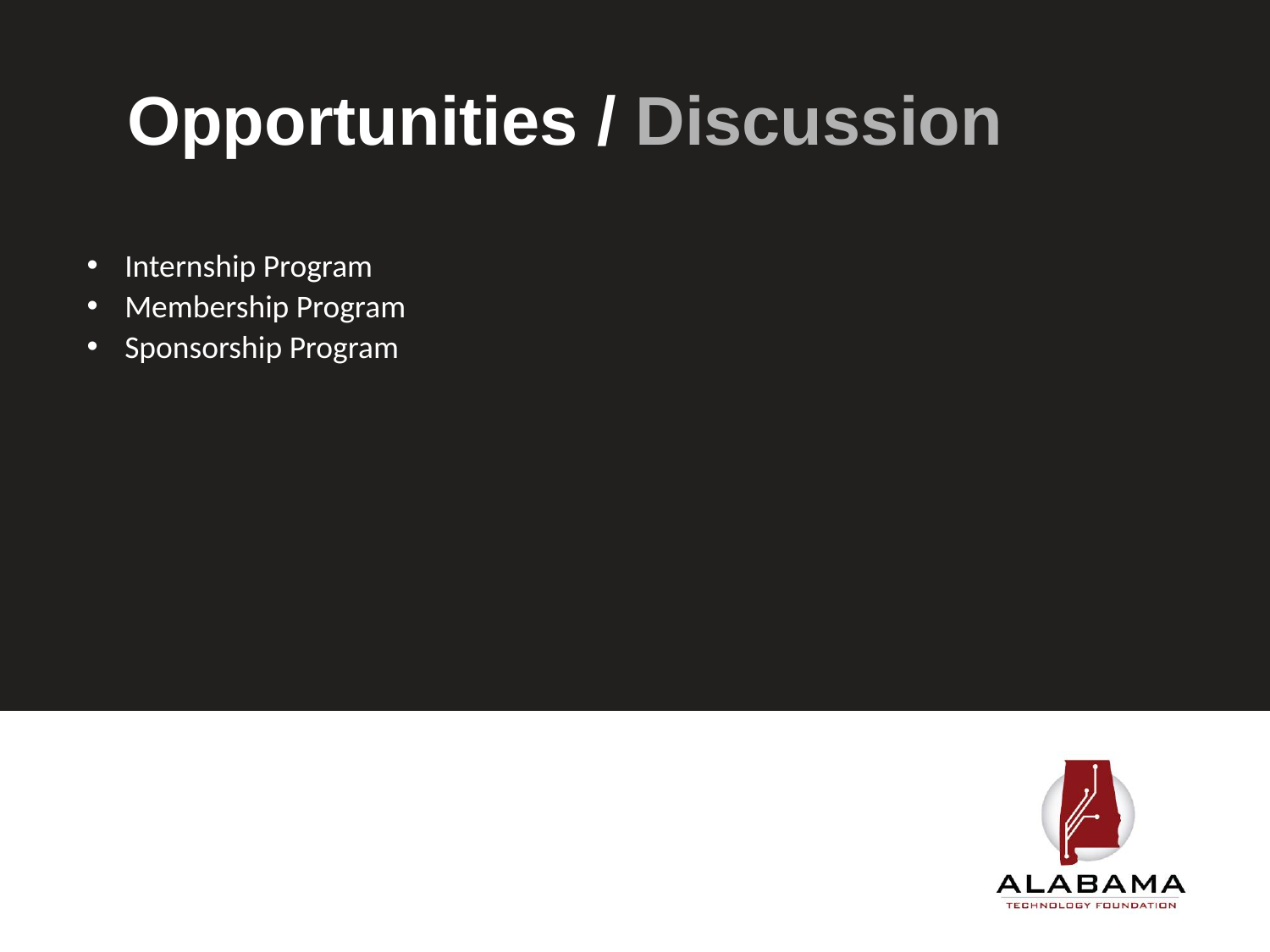

Opportunities / Discussion
Internship Program
Membership Program
Sponsorship Program